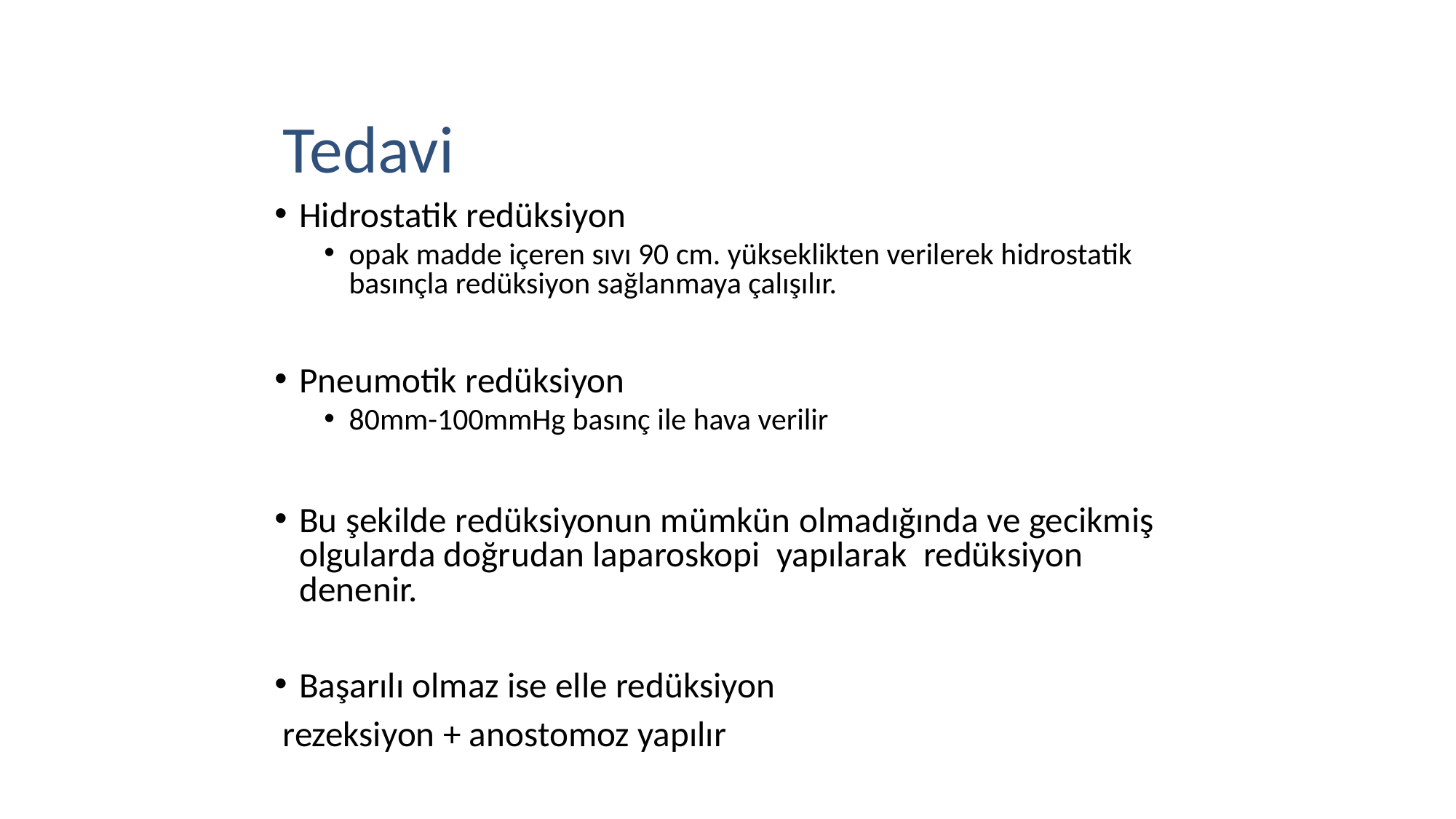

# Tedavi
Hidrostatik redüksiyon
opak madde içeren sıvı 90 cm. yükseklikten verilerek hidrostatik basınçla redüksiyon sağlanmaya çalışılır.

Pneumotik redüksiyon
80mm-100mmHg basınç ile hava verilir

Bu şekilde redüksiyonun mümkün olmadığında ve gecikmiş olgularda doğrudan laparoskopi  yapılarak  redüksiyon denenir.

Başarılı olmaz ise elle redüksiyon
 rezeksiyon + anostomoz yapılır